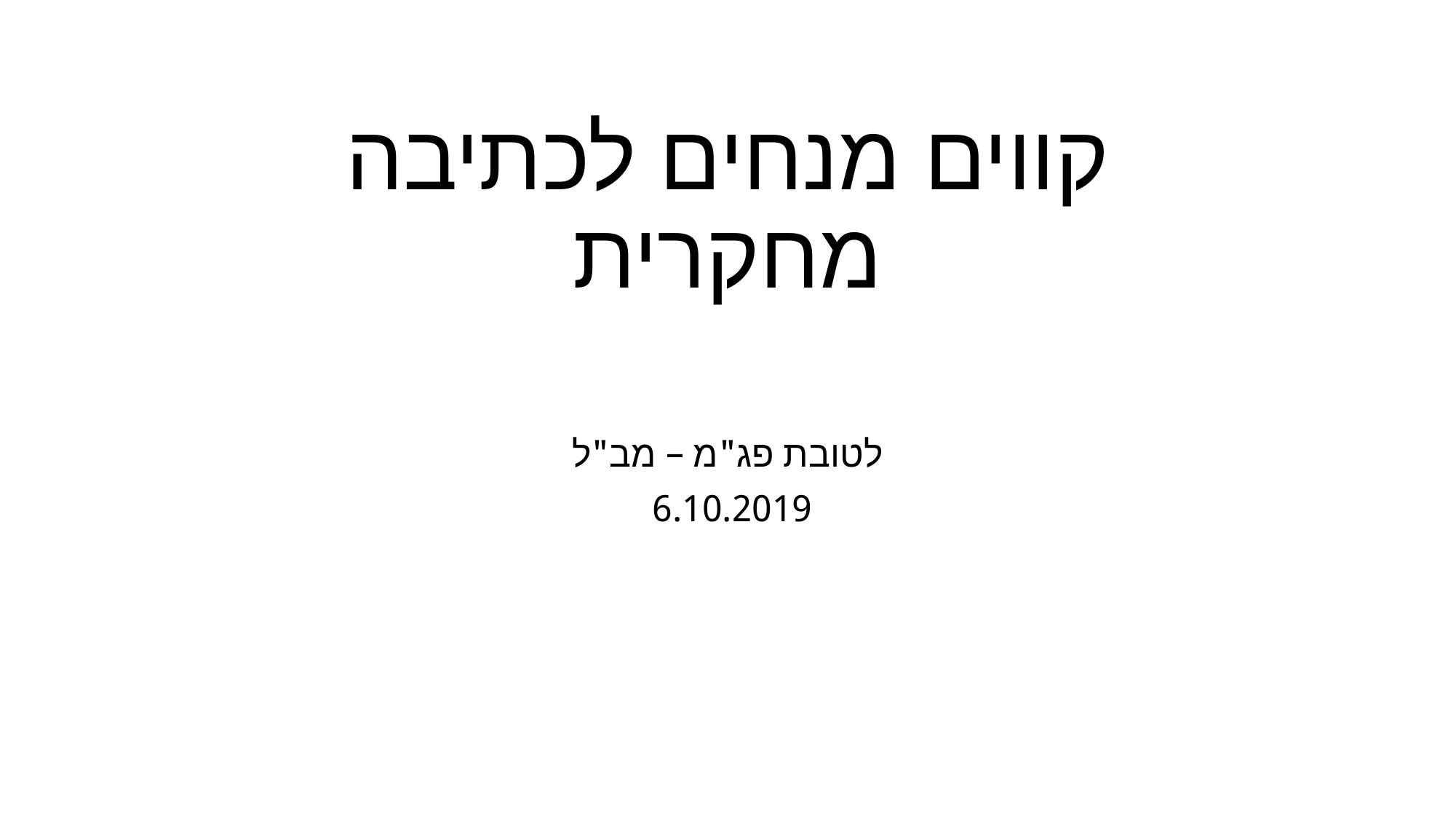

# קווים מנחים לכתיבה מחקרית
לטובת פג"מ – מב"ל
6.10.2019